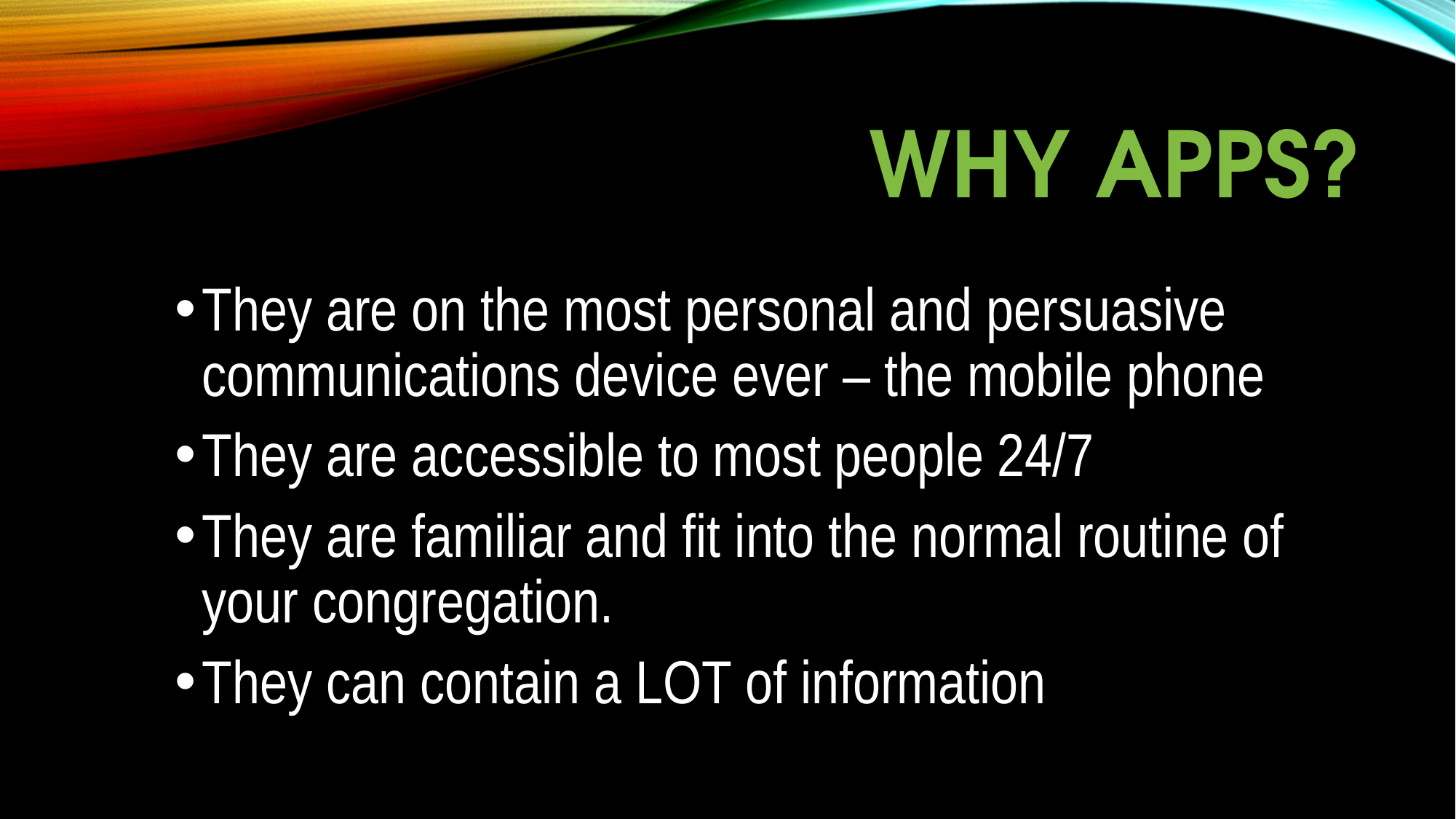

# Why Apps?
They are on the most personal and persuasive communications device ever – the mobile phone
They are accessible to most people 24/7
They are familiar and fit into the normal routine of your congregation.
They can contain a LOT of information